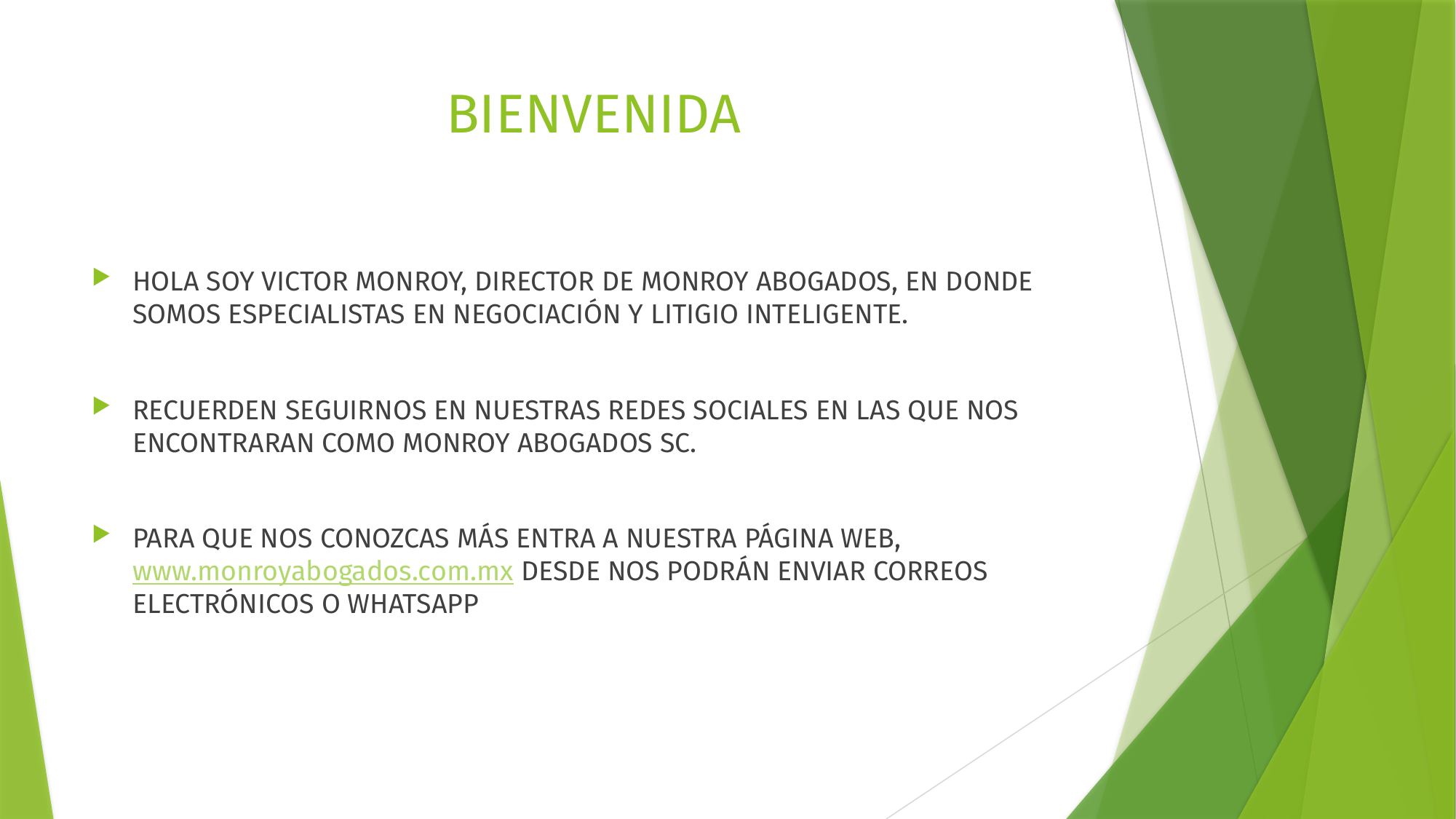

# BIENVENIDA
HOLA SOY VICTOR MONROY, DIRECTOR DE MONROY ABOGADOS, EN DONDE SOMOS ESPECIALISTAS EN NEGOCIACIÓN Y LITIGIO INTELIGENTE.

RECUERDEN SEGUIRNOS EN NUESTRAS REDES SOCIALES EN LAS QUE NOS ENCONTRARAN COMO MONROY ABOGADOS SC.

PARA QUE NOS CONOZCAS MÁS ENTRA A NUESTRA PÁGINA WEB, www.monroyabogados.com.mx DESDE NOS PODRÁN ENVIAR CORREOS ELECTRÓNICOS O WHATSAPP